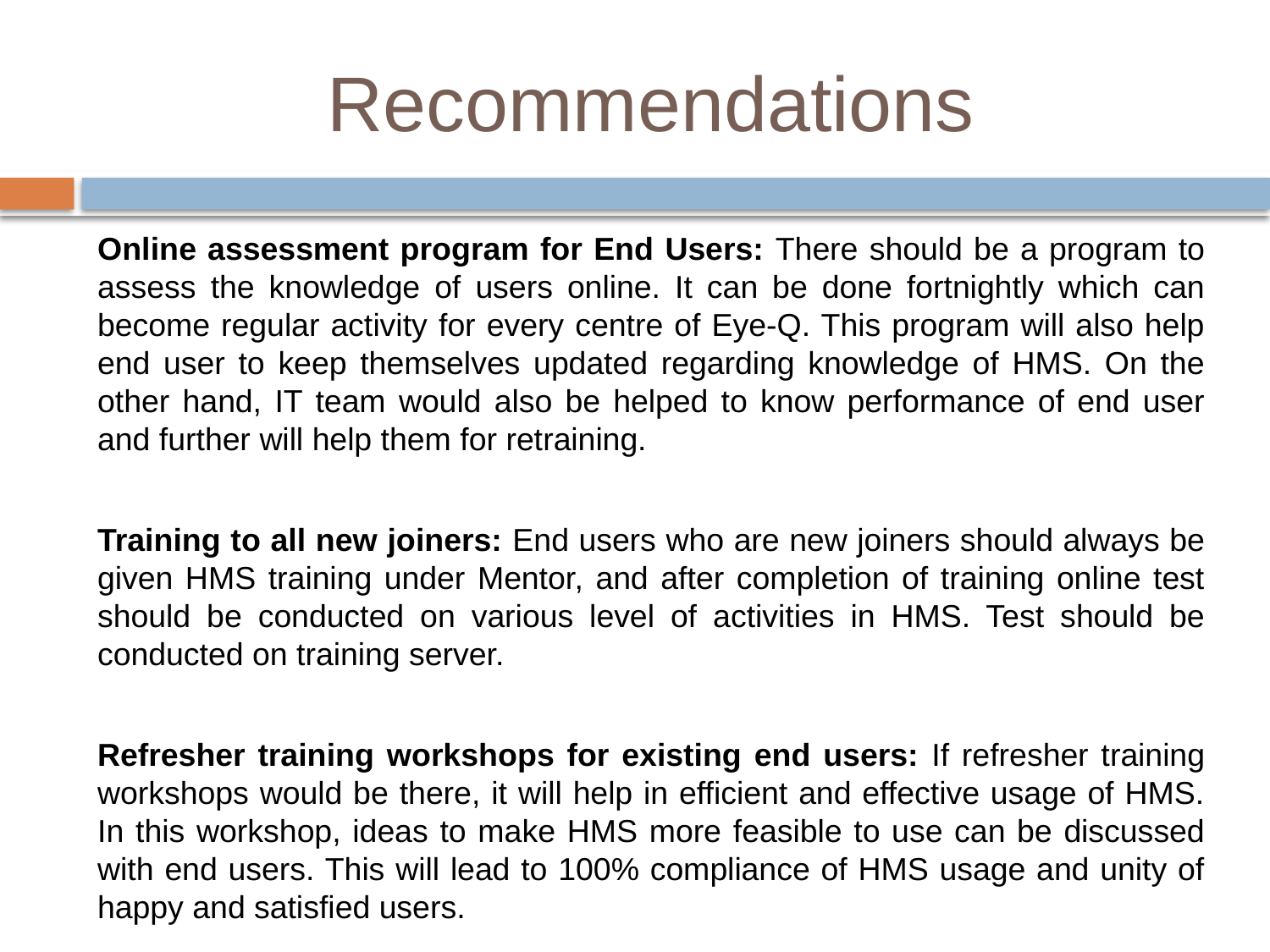

# Recommendations
Online assessment program for End Users: There should be a program to assess the knowledge of users online. It can be done fortnightly which can become regular activity for every centre of Eye-Q. This program will also help end user to keep themselves updated regarding knowledge of HMS. On the other hand, IT team would also be helped to know performance of end user and further will help them for retraining.

Training to all new joiners: End users who are new joiners should always be given HMS training under Mentor, and after completion of training online test should be conducted on various level of activities in HMS. Test should be conducted on training server.

Refresher training workshops for existing end users: If refresher training workshops would be there, it will help in efficient and effective usage of HMS. In this workshop, ideas to make HMS more feasible to use can be discussed with end users. This will lead to 100% compliance of HMS usage and unity of happy and satisfied users.